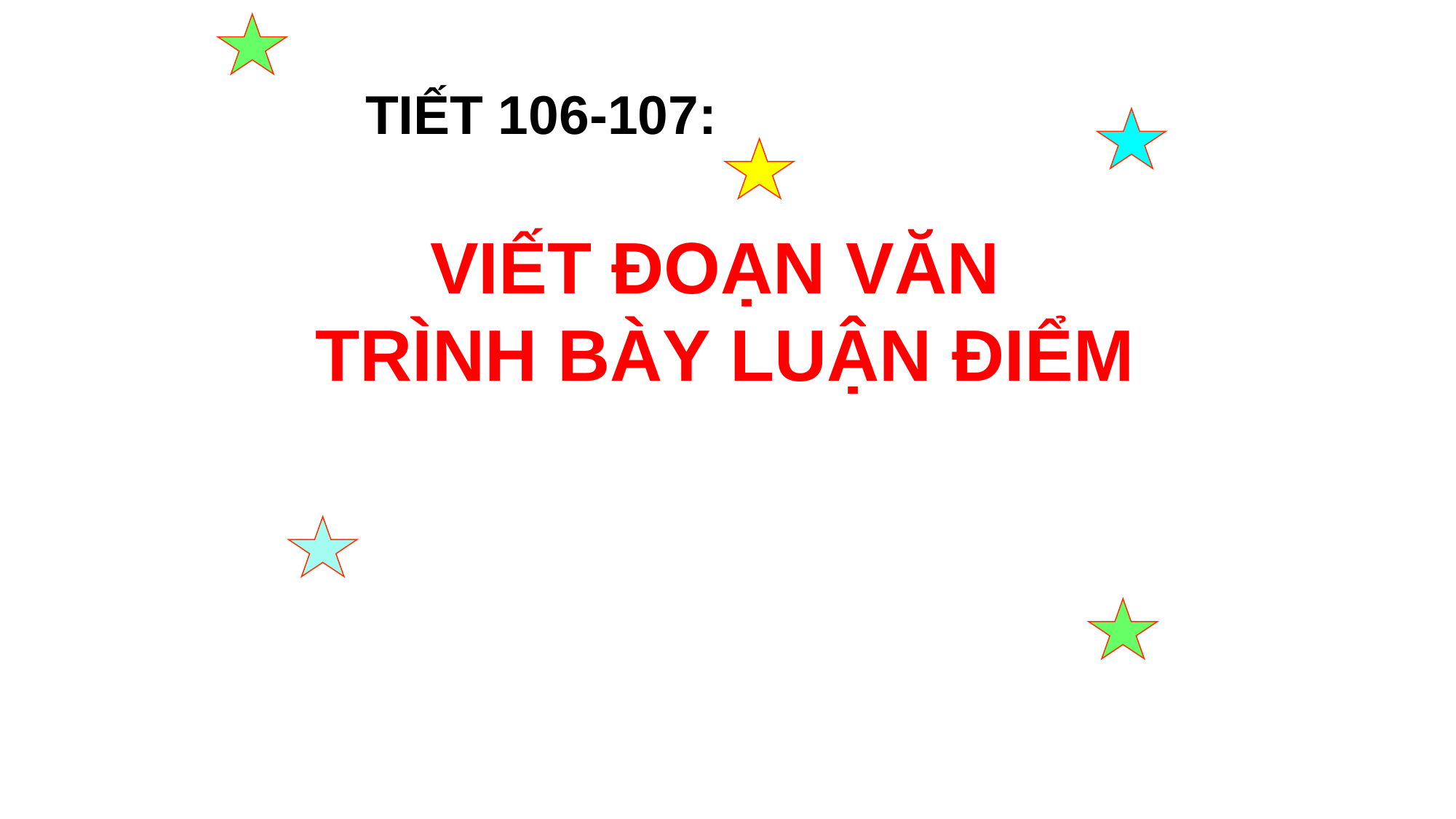

TIẾT 106-107:

VIẾT ĐOẠN VĂN
TRÌNH BÀY LUẬN ĐIỂM